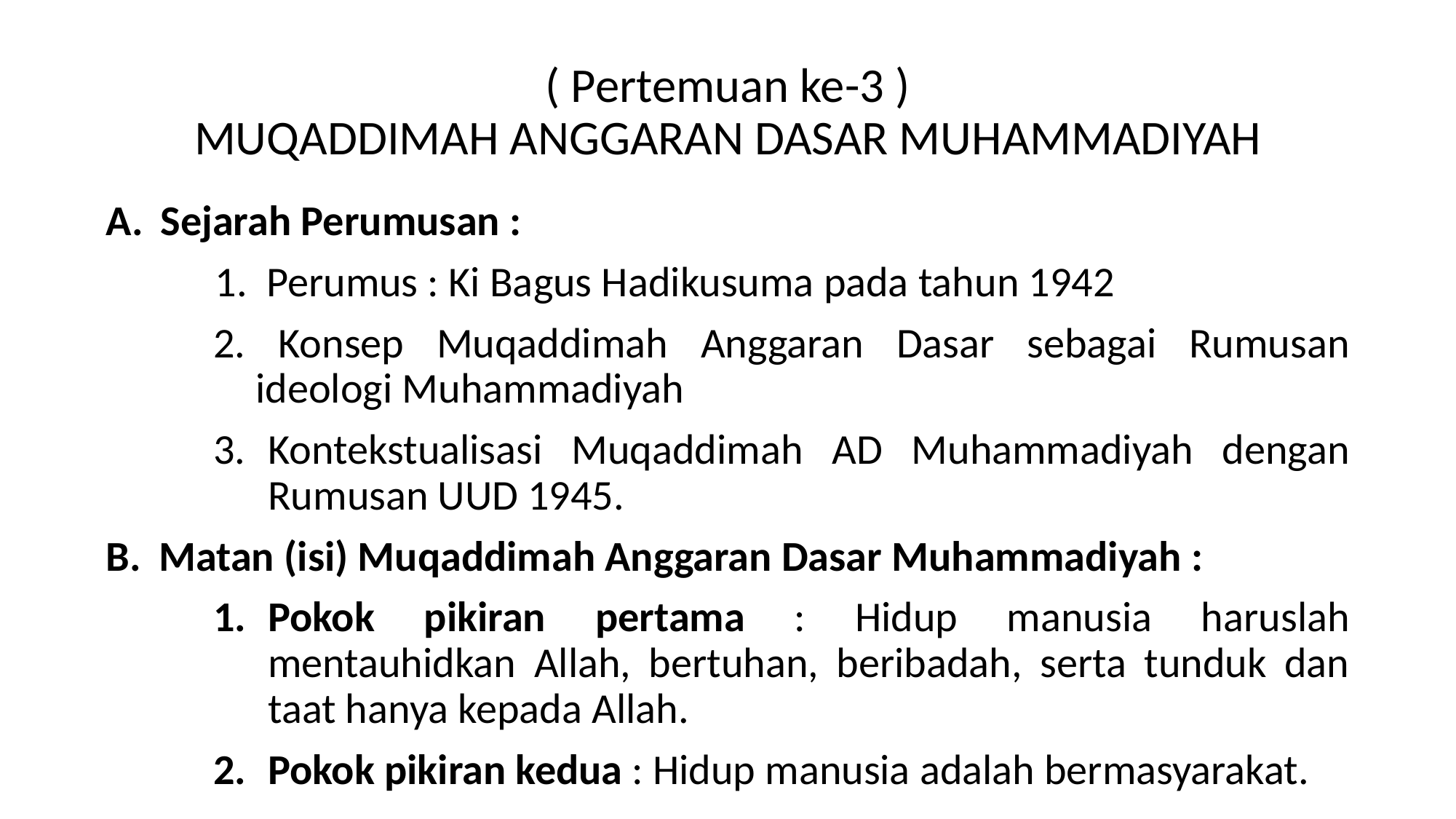

# ( Pertemuan ke-3 ) MUQADDIMAH ANGGARAN DASAR MUHAMMADIYAH
Sejarah Perumusan :
	1.  Perumus : Ki Bagus Hadikusuma pada tahun 1942
2. Konsep Muqaddimah Anggaran Dasar sebagai Rumusan ideologi Muhammadiyah
Kontekstualisasi Muqaddimah AD Muhammadiyah dengan Rumusan UUD 1945.
Matan (isi) Muqaddimah Anggaran Dasar Muhammadiyah :
Pokok pikiran pertama : Hidup manusia haruslah mentauhidkan Allah, bertuhan, beribadah, serta tunduk dan taat hanya kepada Allah.
Pokok pikiran kedua : Hidup manusia adalah bermasyarakat.